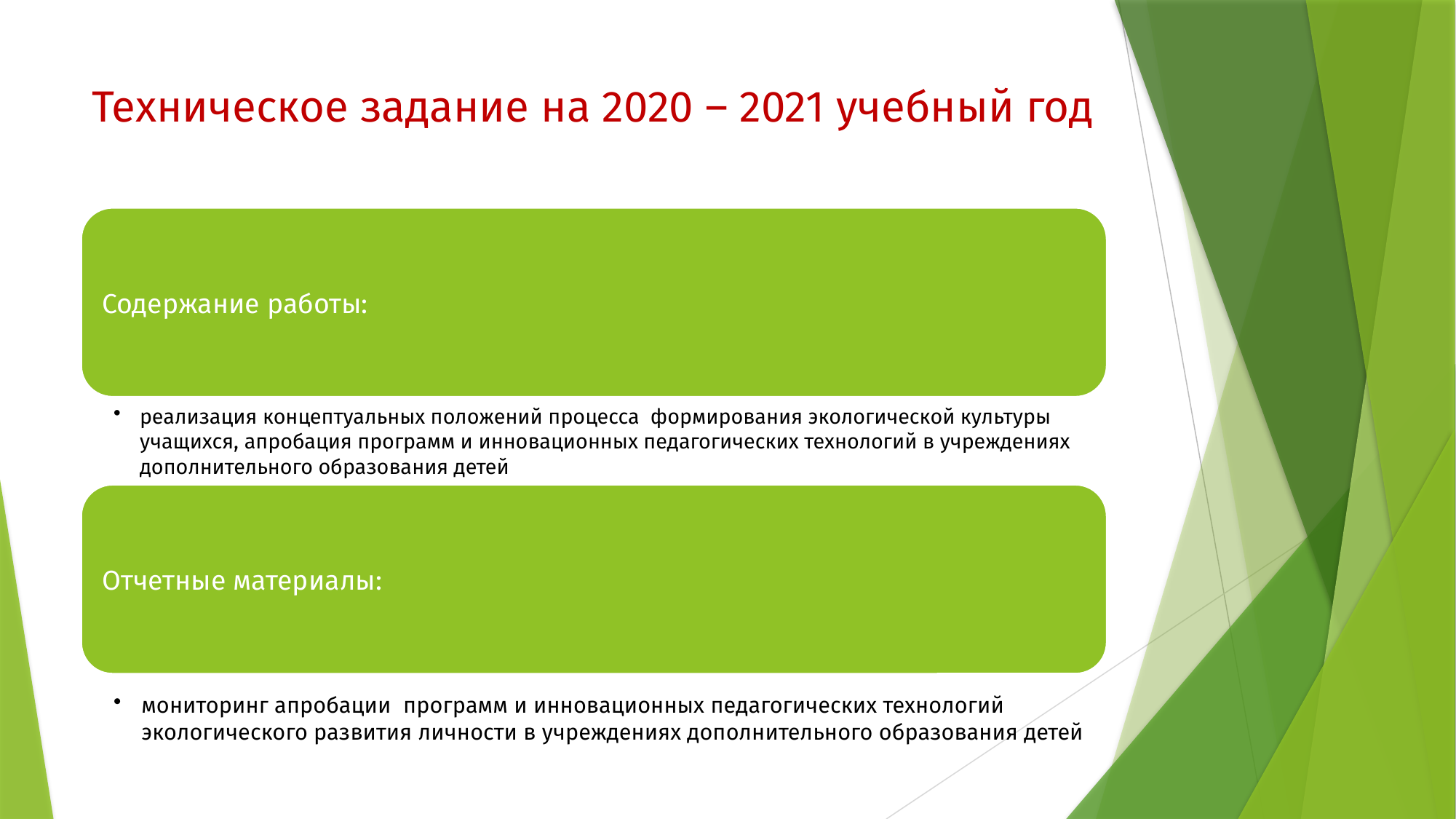

# Техническое задание на 2020 – 2021 учебный год
Содержание работы:
реализация концептуальных положений процесса  формирования экологической культуры учащихся, апробация программ и инновационных педагогических технологий в учреждениях дополнительного образования детей
Отчетные материалы:
мониторинг апробации  программ и инновационных педагогических технологий экологического развития личности в учреждениях дополнительного образования детей